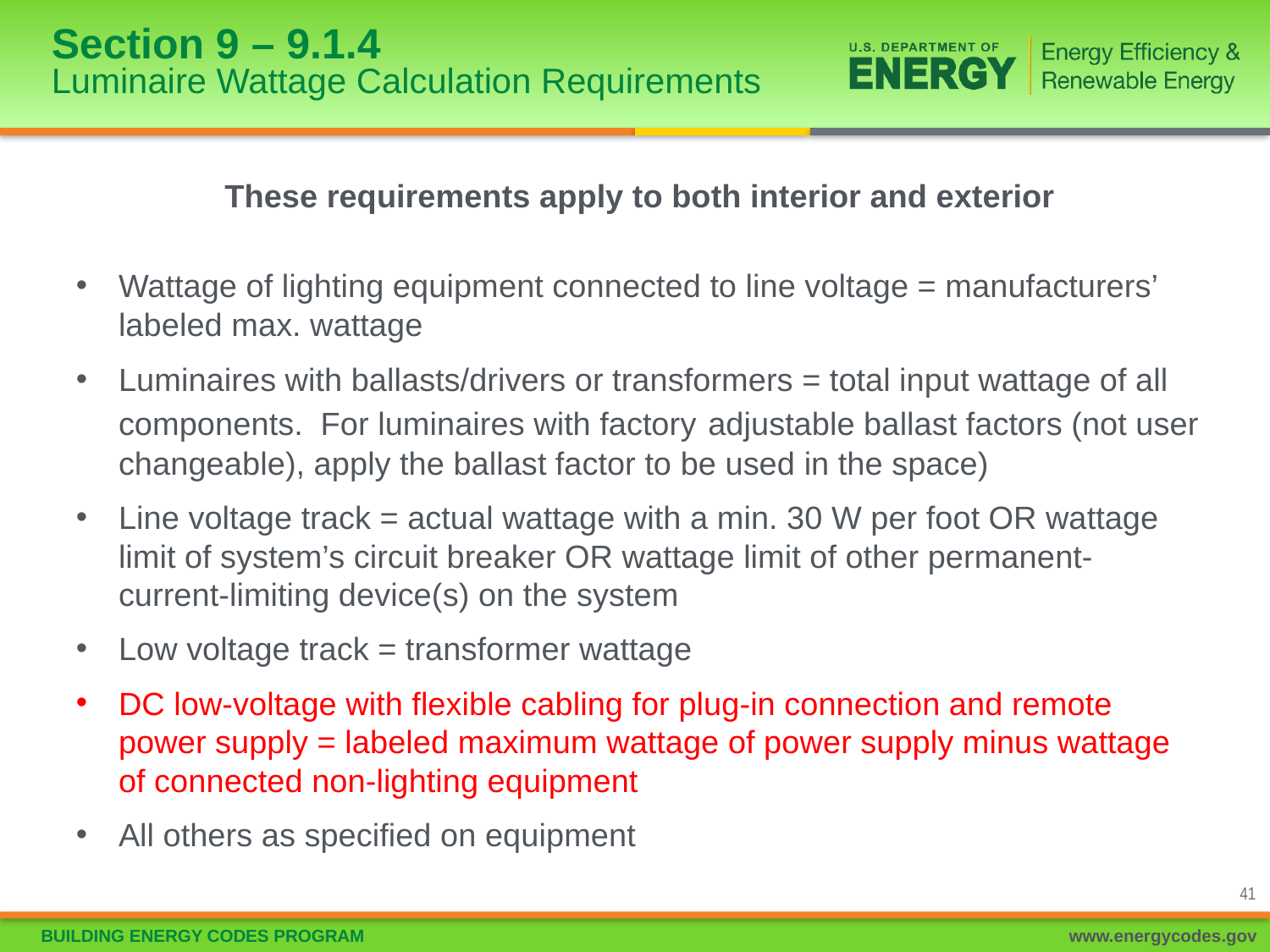

# Section 9 – 9.1.4 Luminaire Wattage Calculation Requirements
These requirements apply to both interior and exterior

Wattage of lighting equipment connected to line voltage = manufacturers’ labeled max. wattage

Luminaires with ballasts/drivers or transformers = total input wattage of all components.  For luminaires with factory adjustable ballast factors (not user changeable), apply the ballast factor to be used in the space)

Line voltage track = actual wattage with a min. 30 W per foot OR wattage limit of system’s circuit breaker OR wattage limit of other permanent-current-limiting device(s) on the system

Low voltage track = transformer wattage

DC low-voltage with flexible cabling for plug-in connection and remote power supply = labeled maximum wattage of power supply minus wattage of connected non-lighting equipment

All others as specified on equipment